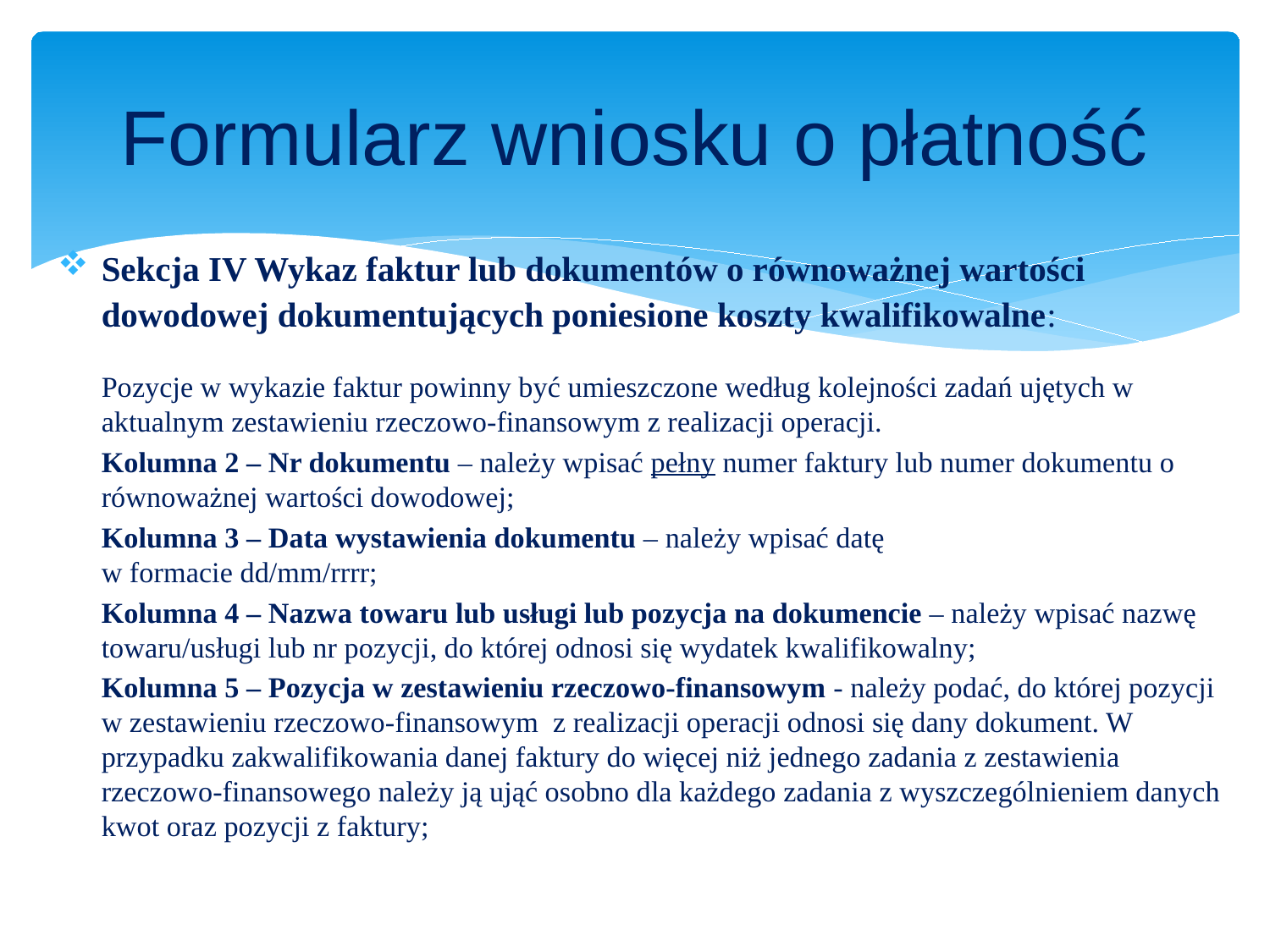

# Formularz wniosku o płatność
Sekcja IV Wykaz faktur lub dokumentów o równoważnej wartości dowodowej dokumentujących poniesione koszty kwalifikowalne:

Pozycje w wykazie faktur powinny być umieszczone według kolejności zadań ujętych w aktualnym zestawieniu rzeczowo-finansowym z realizacji operacji.
Kolumna 2 – Nr dokumentu – należy wpisać pełny numer faktury lub numer dokumentu o równoważnej wartości dowodowej;
Kolumna 3 – Data wystawienia dokumentu – należy wpisać datę
w formacie dd/mm/rrrr;
Kolumna 4 – Nazwa towaru lub usługi lub pozycja na dokumencie – należy wpisać nazwę towaru/usługi lub nr pozycji, do której odnosi się wydatek kwalifikowalny;
Kolumna 5 – Pozycja w zestawieniu rzeczowo-finansowym - należy podać, do której pozycji w zestawieniu rzeczowo-finansowym  z realizacji operacji odnosi się dany dokument. W przypadku zakwalifikowania danej faktury do więcej niż jednego zadania z zestawienia rzeczowo-finansowego należy ją ująć osobno dla każdego zadania z wyszczególnieniem danych kwot oraz pozycji z faktury;